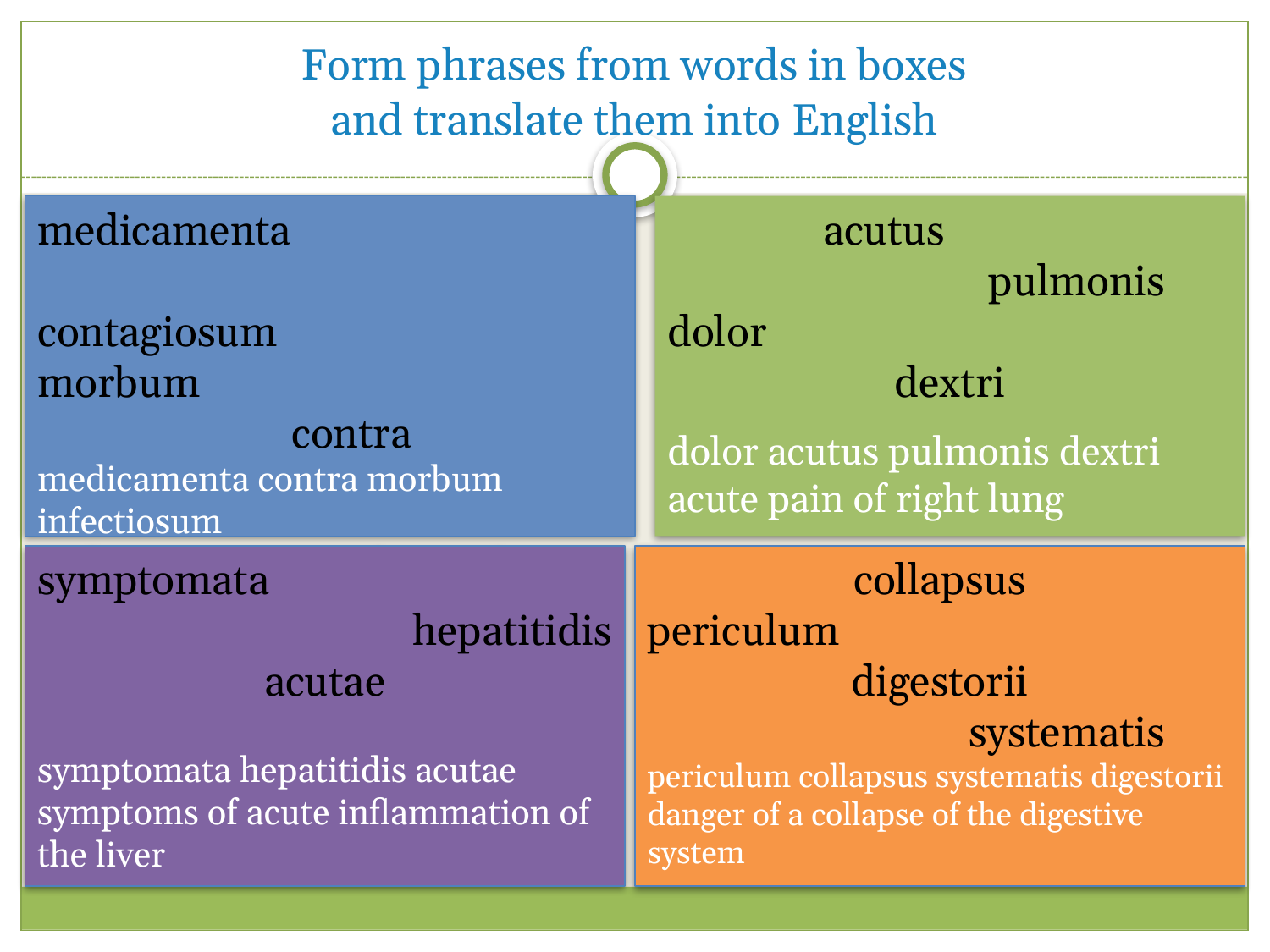

# Form phrases from words in boxes and translate them into English
medicamenta					contagiosum
morbum
		contra
medicamenta contra morbum infectiosum
medicaments against infectious disease
acutus
		pulmonis
dolor
dextri
dolor acutus pulmonis dextri
acute pain of right lung
symptomata
hepatitidis
acutae
symptomata hepatitidis acutae
symptoms of acute inflammation of the liver
collapsus
periculum
digestorii
		systematis
periculum collapsus systematis digestorii
danger of a collapse of the digestive system